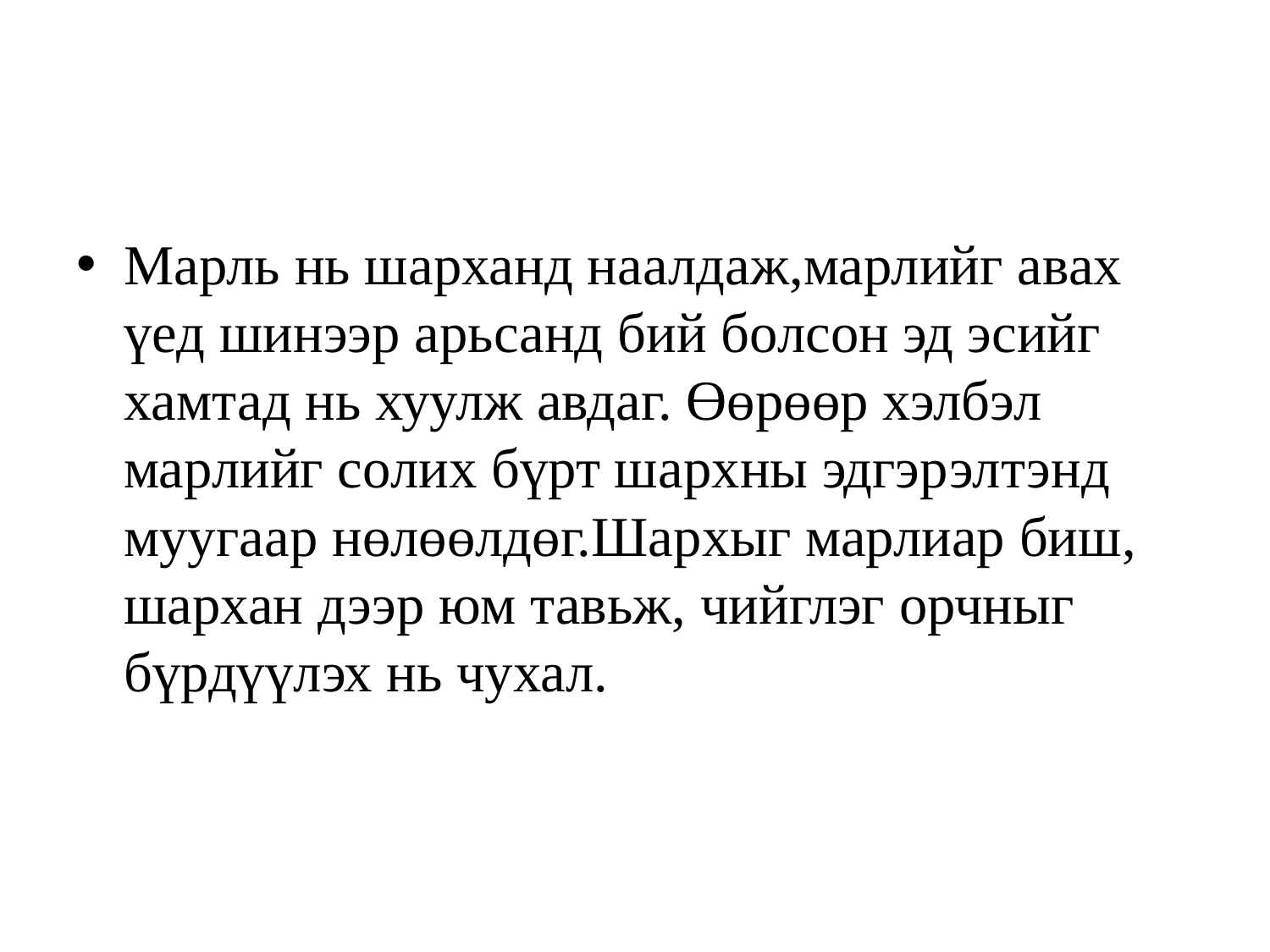

#
Марль нь шарханд наалдаж,марлийг авах үед шинээр арьсанд бий болсон эд эсийг хамтад нь хуулж авдаг. Өөрөөр хэлбэл марлийг солих бүрт шархны эдгэрэлтэнд муугаар нөлөөлдөг.Шархыг марлиар биш, шархан дээр юм тавьж, чийглэг орчныг бүрдүүлэх нь чухал.